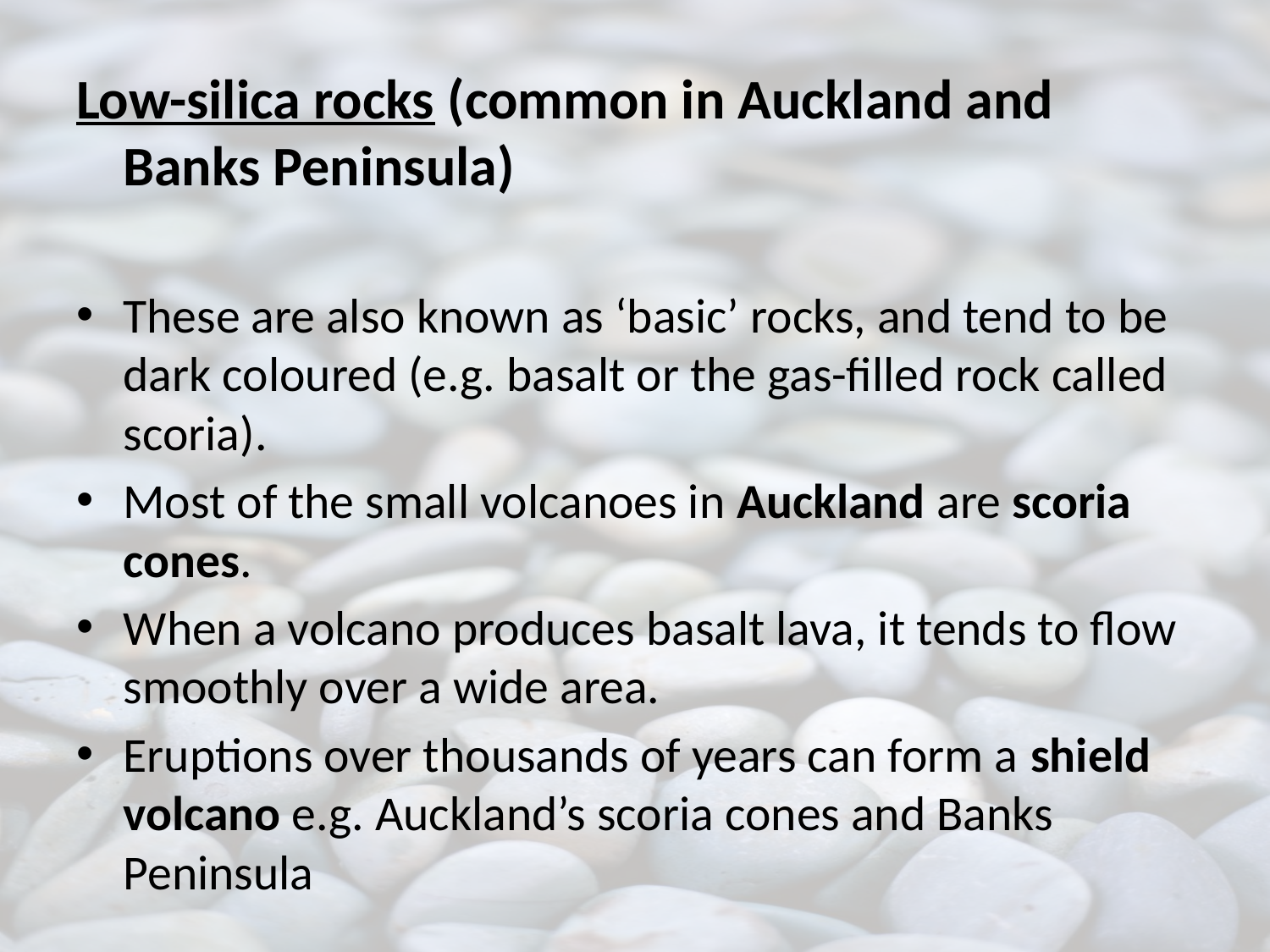

Low-silica rocks (common in Auckland and Banks Peninsula)

These are also known as ‘basic’ rocks, and tend to be dark coloured (e.g. basalt or the gas-filled rock called scoria).
Most of the small volcanoes in Auckland are scoria cones.
When a volcano produces basalt lava, it tends to flow smoothly over a wide area.
Eruptions over thousands of years can form a shield volcano e.g. Auckland’s scoria cones and Banks Peninsula